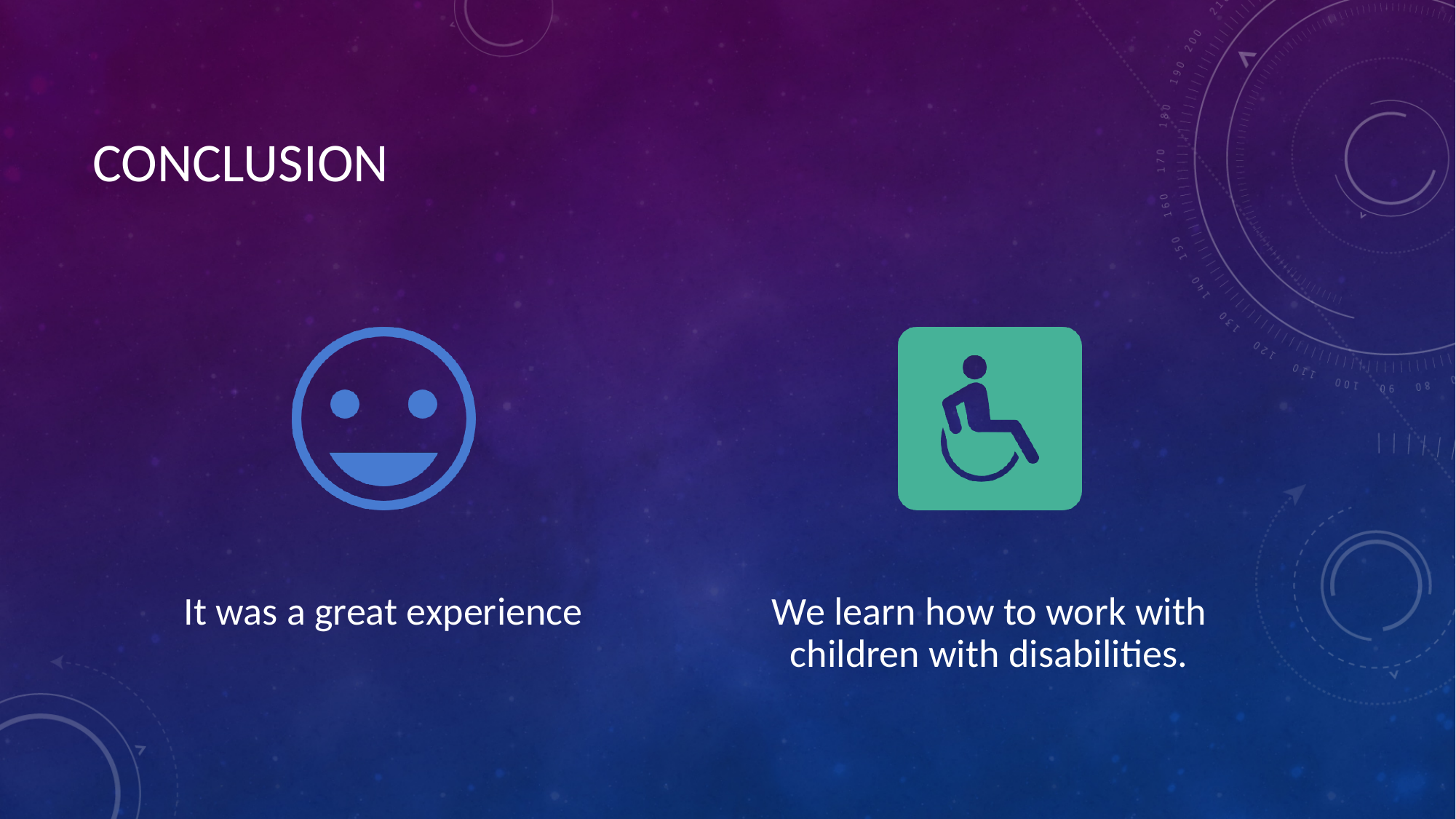

# Conclusion
It was a great experience
We learn how to work with children with disabilities.